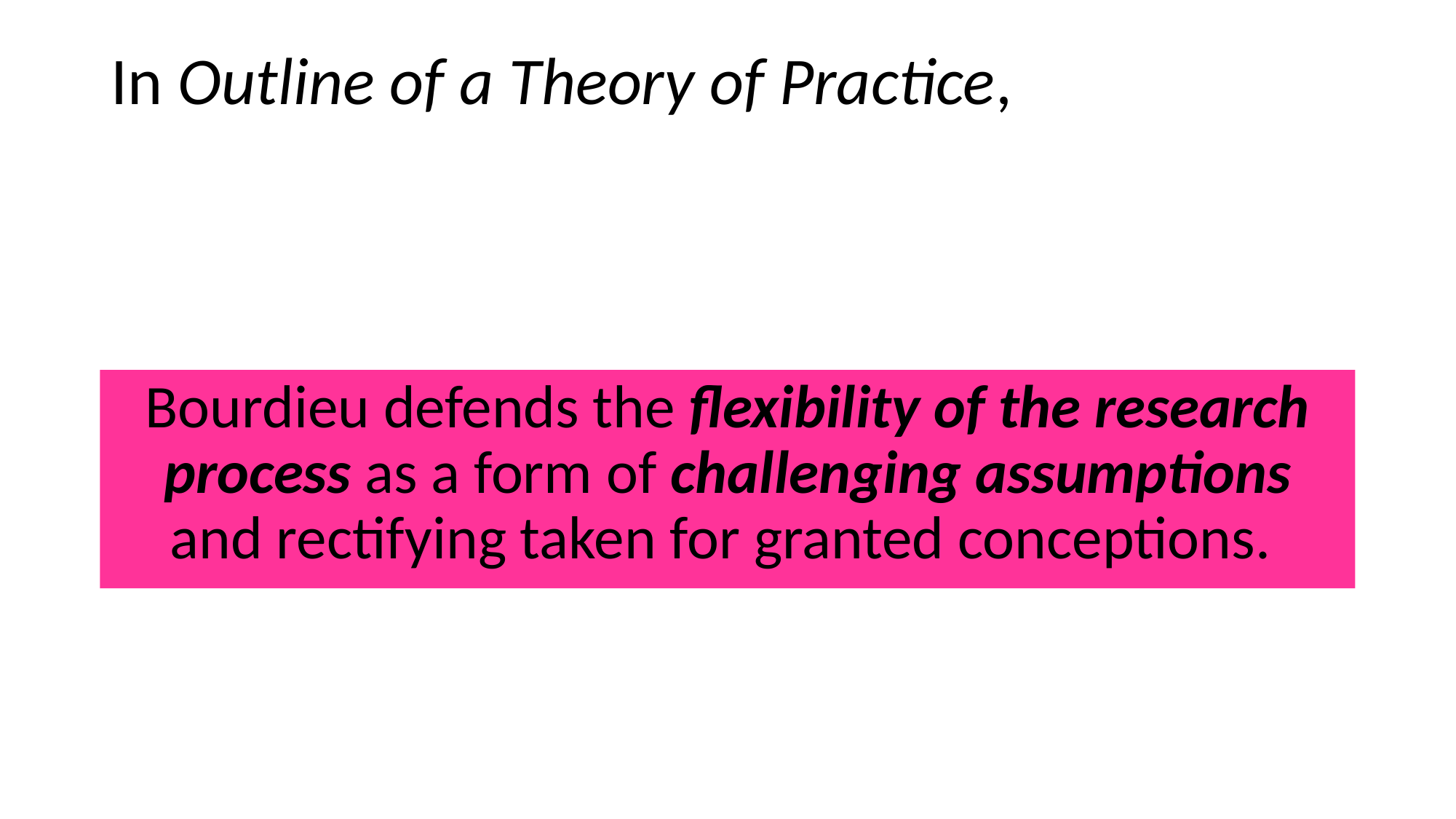

# In Outline of a Theory of Practice,
Bourdieu defends the flexibility of the research process as a form of challenging assumptions and rectifying taken for granted conceptions.